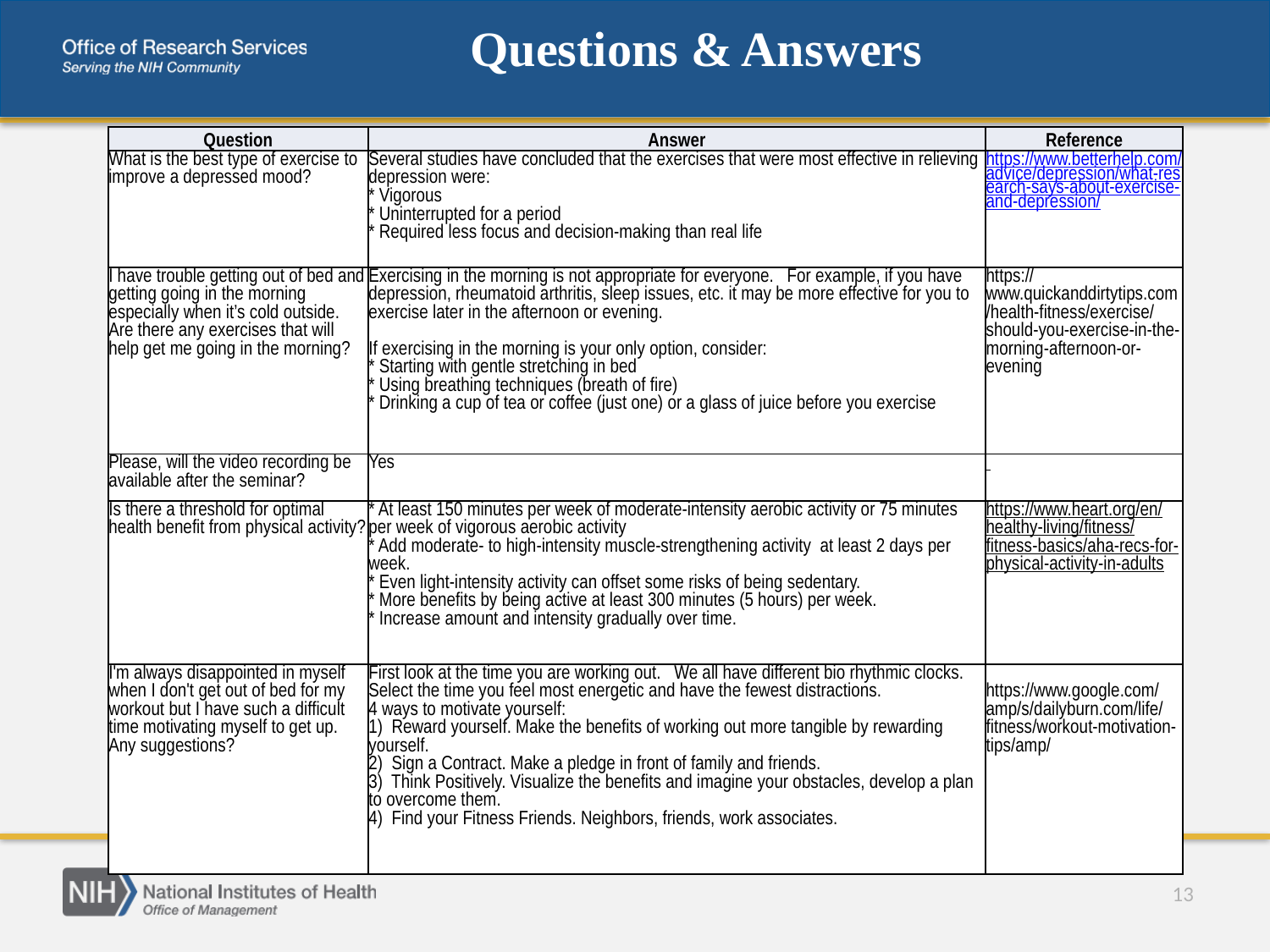

Questions & Answers
| Question | Answer | Reference |
| --- | --- | --- |
| What is the best type of exercise to improve a depressed mood? | Several studies have concluded that the exercises that were most effective in relieving depression were: \* Vigorous \* Uninterrupted for a period \* Required less focus and decision-making than real life | https://www.betterhelp.com/advice/depression/what-research-says-about-exercise-and-depression/ |
| I have trouble getting out of bed and getting going in the morning especially when it’s cold outside. Are there any exercises that will help get me going in the morning? | Exercising in the morning is not appropriate for everyone. For example, if you have depression, rheumatoid arthritis, sleep issues, etc. it may be more effective for you to exercise later in the afternoon or evening. If exercising in the morning is your only option, consider: \* Starting with gentle stretching in bed \* Using breathing techniques (breath of fire) \* Drinking a cup of tea or coffee (just one) or a glass of juice before you exercise | https://www.quickanddirtytips.com/health-fitness/exercise/should-you-exercise-in-the-morning-afternoon-or-evening |
| Please, will the video recording be available after the seminar? | Yes |  |
| Is there a threshold for optimal health benefit from physical activity? | \* At least 150 minutes per week of moderate-intensity aerobic activity or 75 minutes per week of vigorous aerobic activity \* Add moderate- to high-intensity muscle-strengthening activity at least 2 days per week. \* Even light-intensity activity can offset some risks of being sedentary. \* More benefits by being active at least 300 minutes (5 hours) per week. \* Increase amount and intensity gradually over time. | https://www.heart.org/en/healthy-living/fitness/fitness-basics/aha-recs-for-physical-activity-in-adults |
| I'm always disappointed in myself when I don't get out of bed for my workout but I have such a difficult time motivating myself to get up. Any suggestions? | First look at the time you are working out. We all have different bio rhythmic clocks. Select the time you feel most energetic and have the fewest distractions. 4 ways to motivate yourself: 1) Reward yourself. Make the benefits of working out more tangible by rewarding yourself. 2) Sign a Contract. Make a pledge in front of family and friends. 3) Think Positively. Visualize the benefits and imagine your obstacles, develop a plan to overcome them. 4) Find your Fitness Friends. Neighbors, friends, work associates. | https://www.google.com/amp/s/dailyburn.com/life/fitness/workout-motivation-tips/amp/ |

13